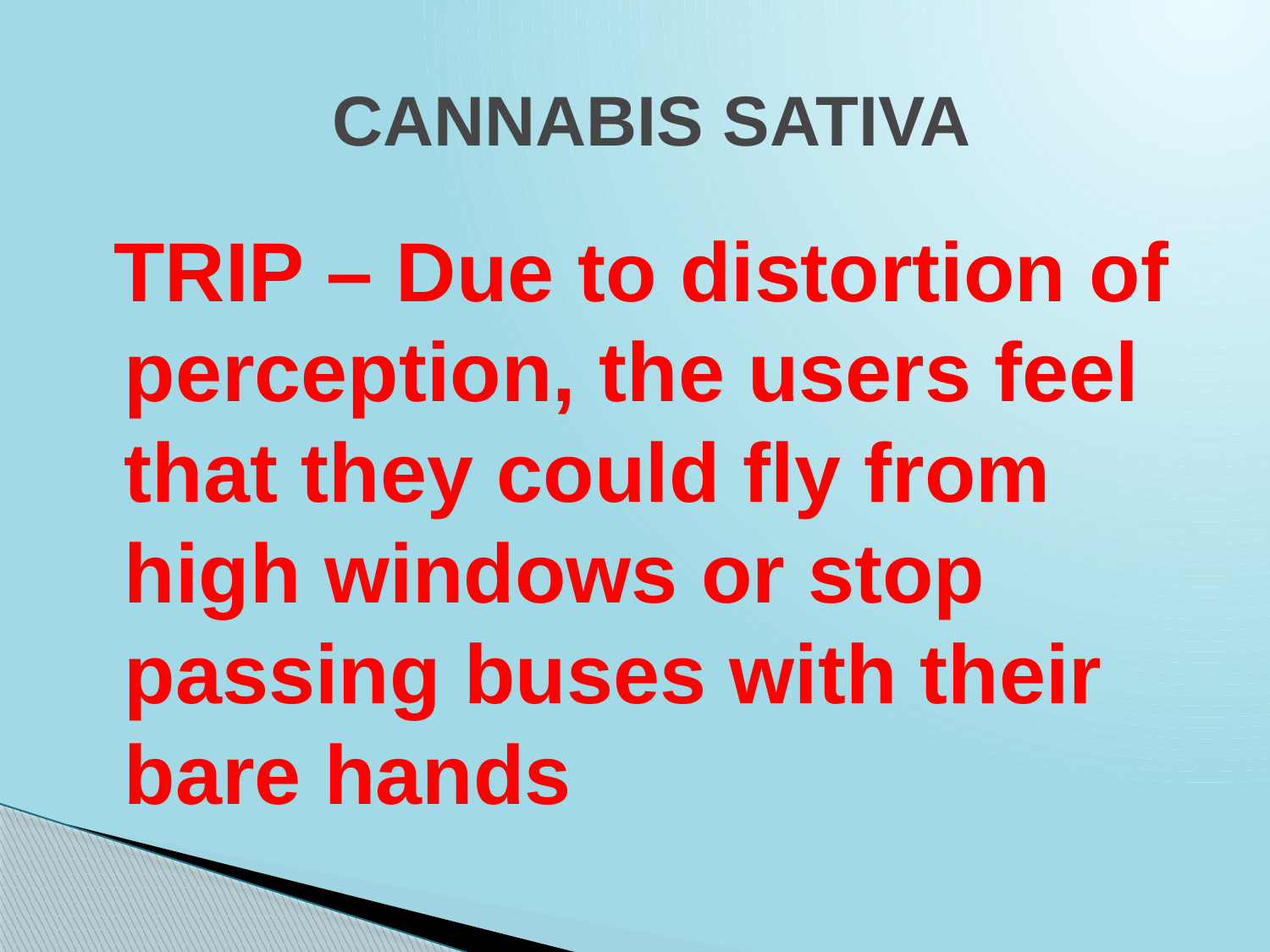

# CANNABIS SATIVA
 TRIP – Due to distortion of perception, the users feel that they could fly from high windows or stop passing buses with their bare hands